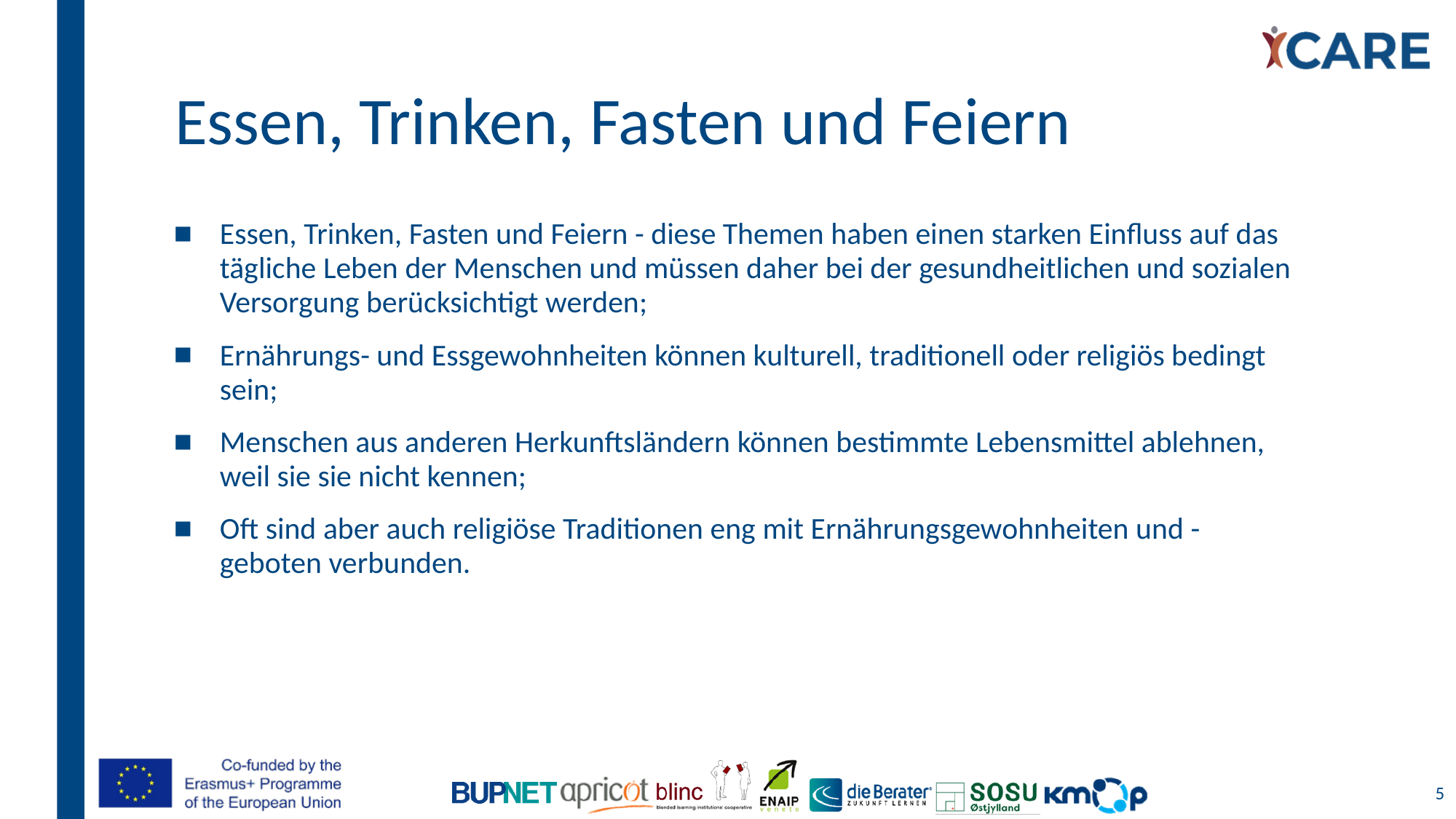

# Essen, Trinken, Fasten und Feiern
Essen, Trinken, Fasten und Feiern - diese Themen haben einen starken Einfluss auf das tägliche Leben der Menschen und müssen daher bei der gesundheitlichen und sozialen Versorgung berücksichtigt werden;
Ernährungs- und Essgewohnheiten können kulturell, traditionell oder religiös bedingt sein;
Menschen aus anderen Herkunftsländern können bestimmte Lebensmittel ablehnen, weil sie sie nicht kennen;
Oft sind aber auch religiöse Traditionen eng mit Ernährungsgewohnheiten und -geboten verbunden.
5